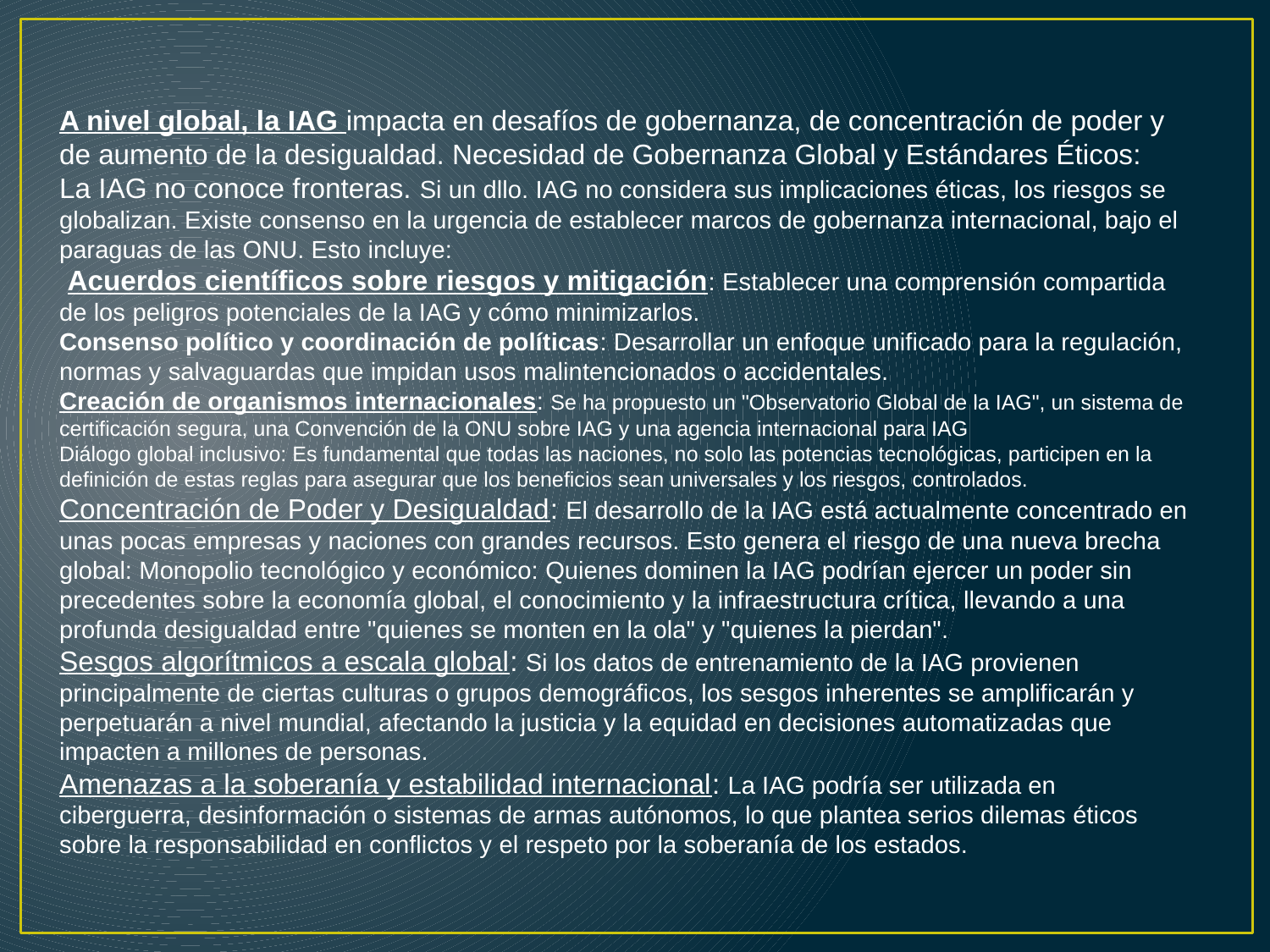

A nivel global, la IAG impacta en desafíos de gobernanza, de concentración de poder y de aumento de la desigualdad. Necesidad de Gobernanza Global y Estándares Éticos:
La IAG no conoce fronteras. Si un dllo. IAG no considera sus implicaciones éticas, los riesgos se globalizan. Existe consenso en la urgencia de establecer marcos de gobernanza internacional, bajo el paraguas de las ONU. Esto incluye:
 Acuerdos científicos sobre riesgos y mitigación: Establecer una comprensión compartida de los peligros potenciales de la IAG y cómo minimizarlos.
Consenso político y coordinación de políticas: Desarrollar un enfoque unificado para la regulación, normas y salvaguardas que impidan usos malintencionados o accidentales.
Creación de organismos internacionales: Se ha propuesto un "Observatorio Global de la IAG", un sistema de certificación segura, una Convención de la ONU sobre IAG y una agencia internacional para IAG
Diálogo global inclusivo: Es fundamental que todas las naciones, no solo las potencias tecnológicas, participen en la definición de estas reglas para asegurar que los beneficios sean universales y los riesgos, controlados.
Concentración de Poder y Desigualdad: El desarrollo de la IAG está actualmente concentrado en unas pocas empresas y naciones con grandes recursos. Esto genera el riesgo de una nueva brecha global: Monopolio tecnológico y económico: Quienes dominen la IAG podrían ejercer un poder sin precedentes sobre la economía global, el conocimiento y la infraestructura crítica, llevando a una profunda desigualdad entre "quienes se monten en la ola" y "quienes la pierdan".
Sesgos algorítmicos a escala global: Si los datos de entrenamiento de la IAG provienen principalmente de ciertas culturas o grupos demográficos, los sesgos inherentes se amplificarán y perpetuarán a nivel mundial, afectando la justicia y la equidad en decisiones automatizadas que impacten a millones de personas.
Amenazas a la soberanía y estabilidad internacional: La IAG podría ser utilizada en ciberguerra, desinformación o sistemas de armas autónomos, lo que plantea serios dilemas éticos sobre la responsabilidad en conflictos y el respeto por la soberanía de los estados.